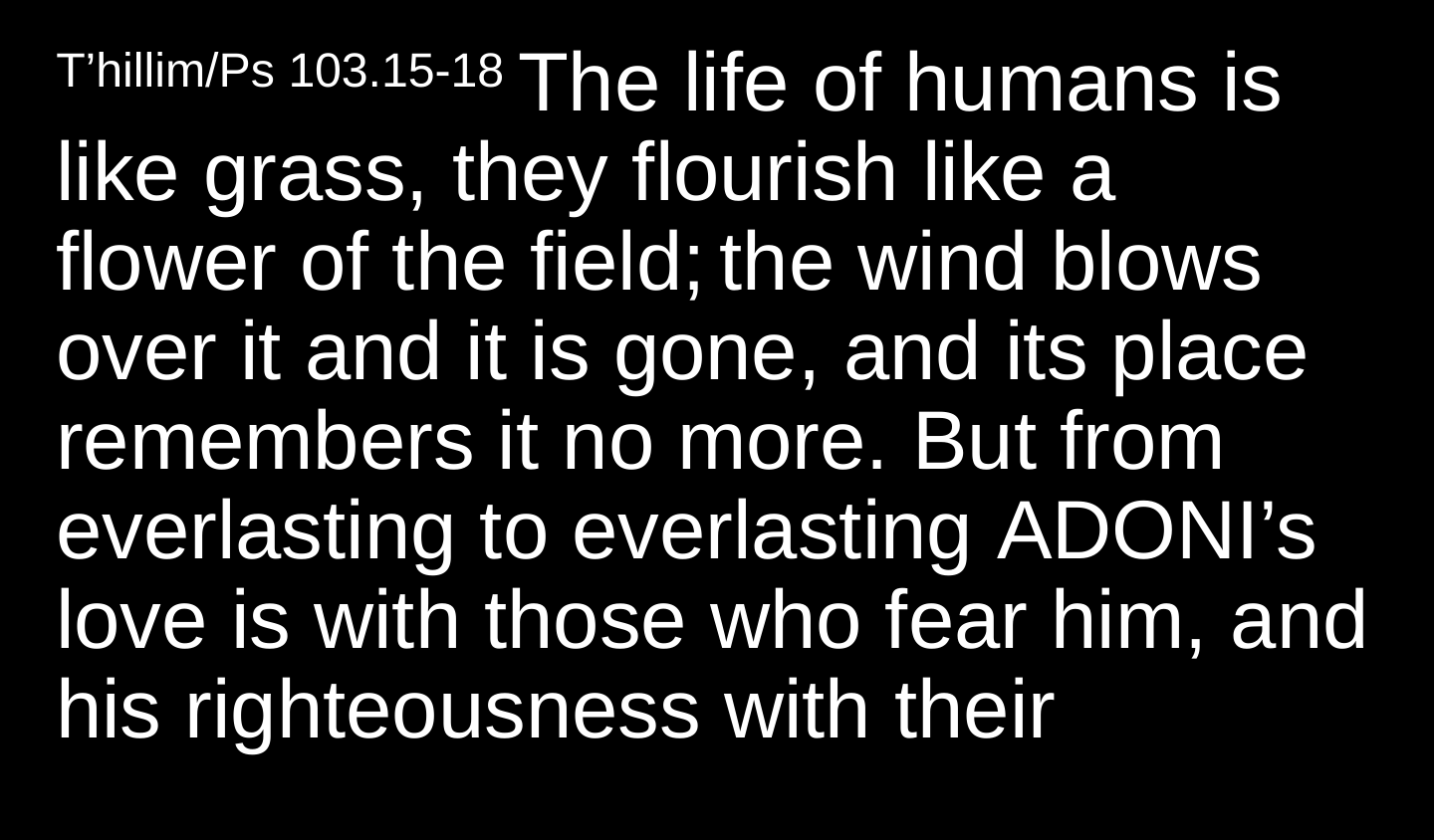

T’hillim/Ps 103.15-18 The life of humans is like grass, they flourish like a flower of the field; the wind blows over it and it is gone, and its place remembers it no more. But from everlasting to everlasting Adoni’s love is with those who fear him, and his righteousness with their